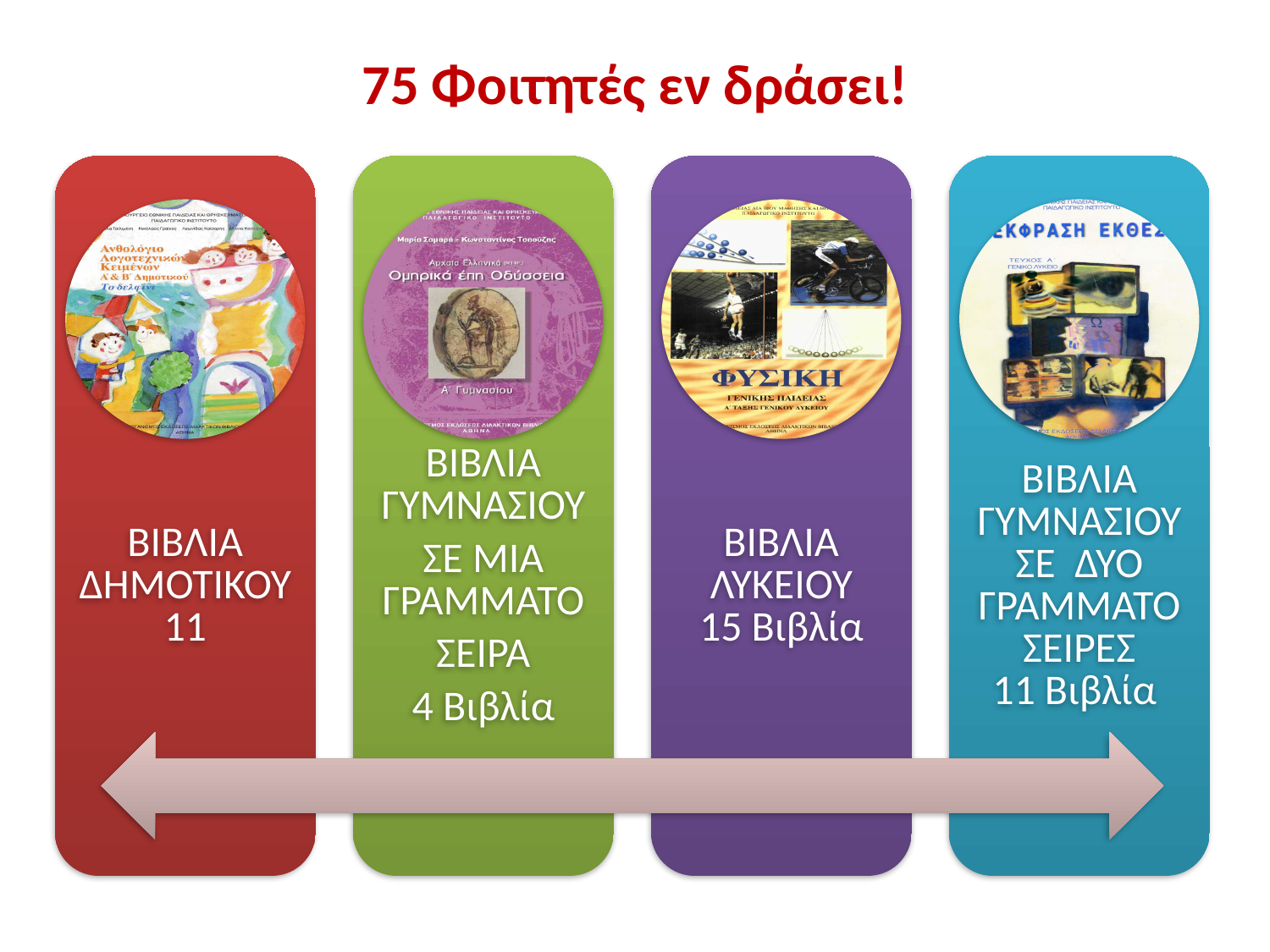

# 75 Φοιτητές εν δράσει!
ΒΙΒΛΙΑ ΔΗΜΟΤΙΚΟΥ
11
ΒΙΒΛΙΑ ΓΥΜΝΑΣΙΟΥ
ΣΕ ΜΙΑ ΓΡΑΜΜΑΤΟ
ΣΕΙΡΑ
4 Βιβλία
ΒΙΒΛΙΑ ΛΥΚΕΙΟΥ
15 Βιβλία
ΒΙΒΛΙΑ ΓΥΜΝΑΣΙΟΥ ΣΕ  ΔΥΟ ΓΡΑΜΜΑΤΟ
ΣΕΙΡΕΣ
11 Βιβλία